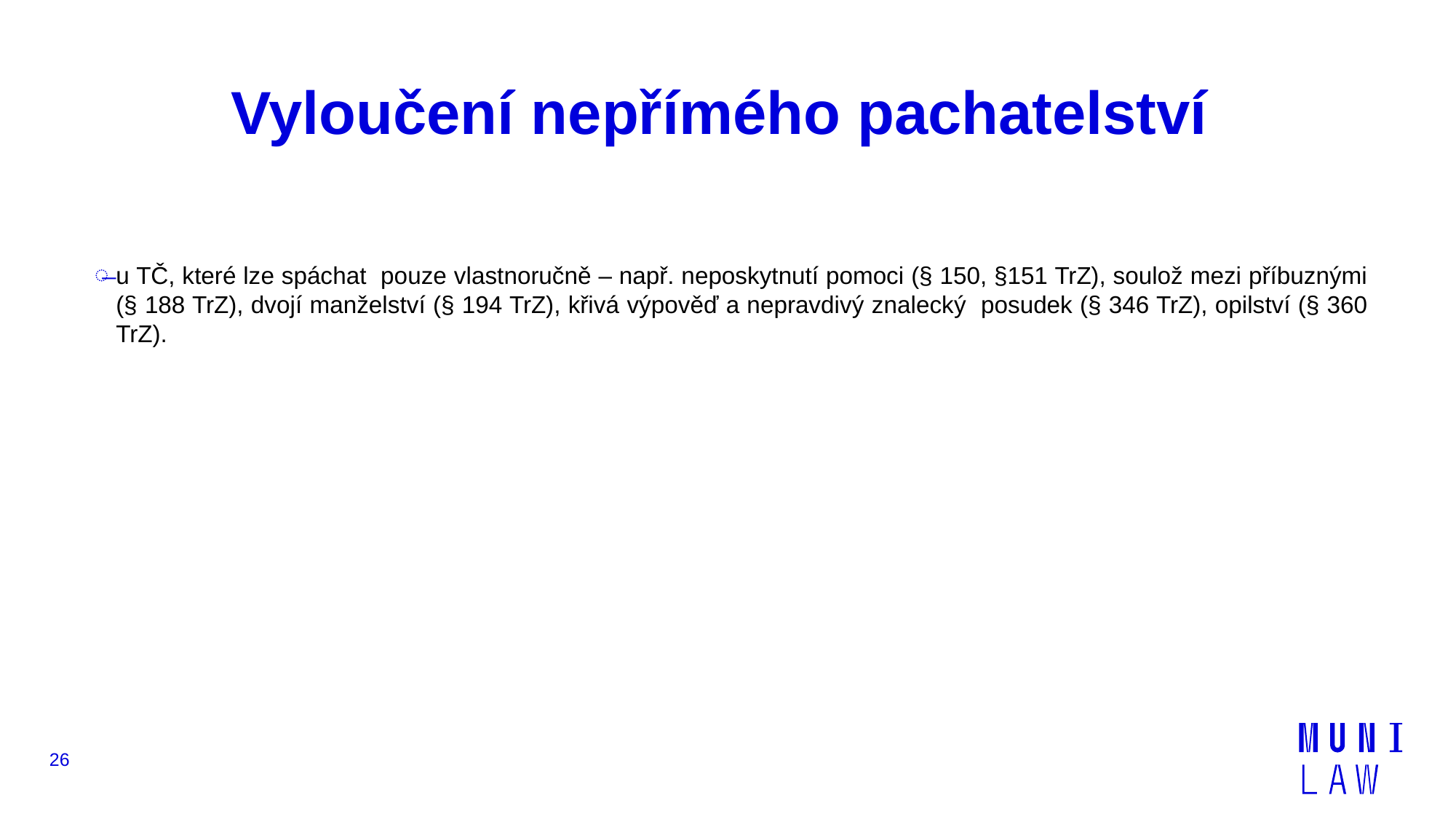

# Vyloučení nepřímého pachatelství

u TČ, které lze spáchat  pouze vlastnoručně – např. neposkytnutí pomoci (§ 150, §151 TrZ), soulož mezi příbuznými (§ 188 TrZ), dvojí manželství (§ 194 TrZ), křivá výpověď a nepravdivý znalecký  posudek (§ 346 TrZ), opilství (§ 360 TrZ).

26